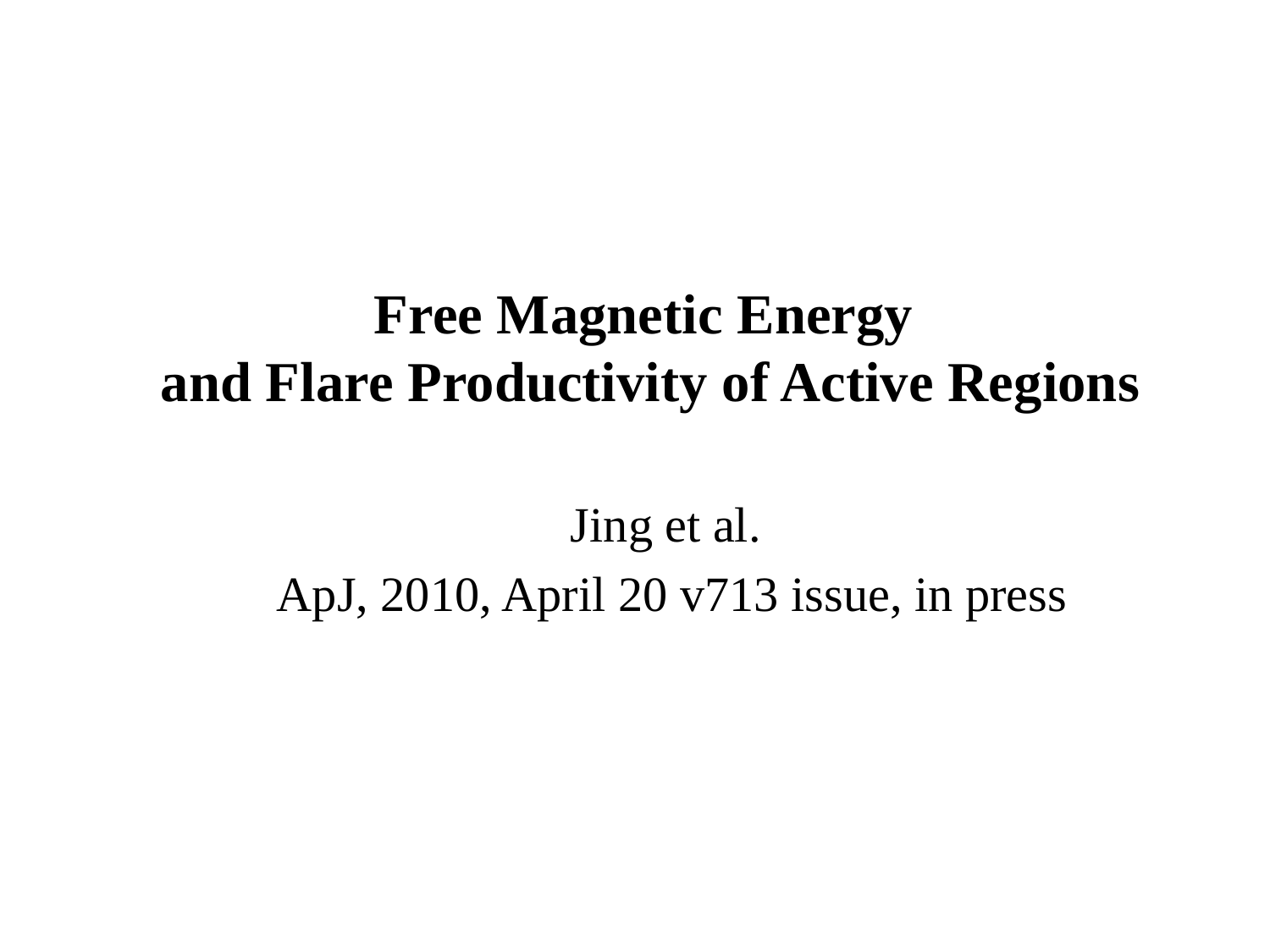

# Free Magnetic Energy and Flare Productivity of Active Regions
Jing et al.
ApJ, 2010, April 20 v713 issue, in press